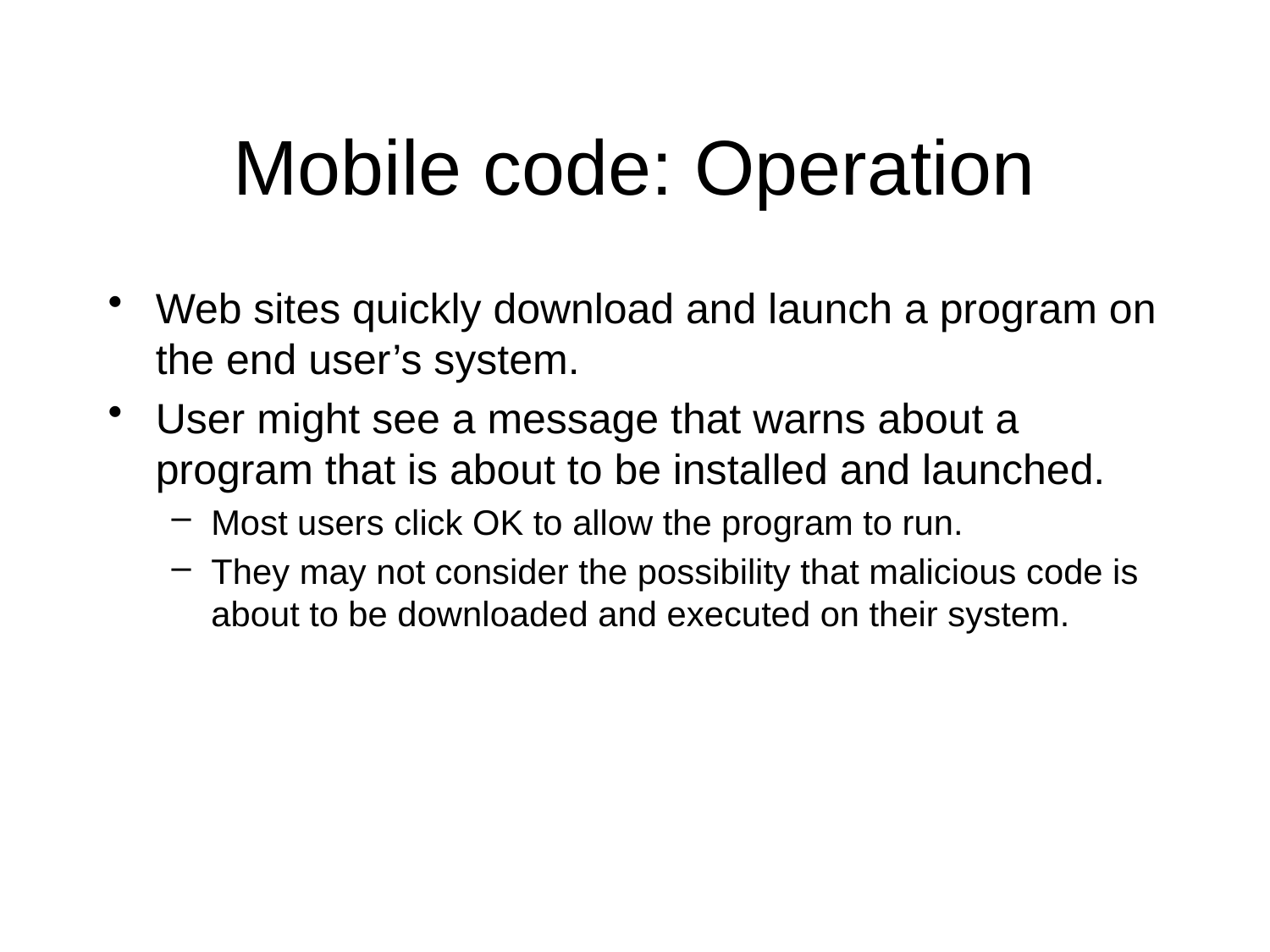

# Mobile code: Operation
Web sites quickly download and launch a program on the end user’s system.
User might see a message that warns about a program that is about to be installed and launched.
Most users click OK to allow the program to run.
They may not consider the possibility that malicious code is about to be downloaded and executed on their system.